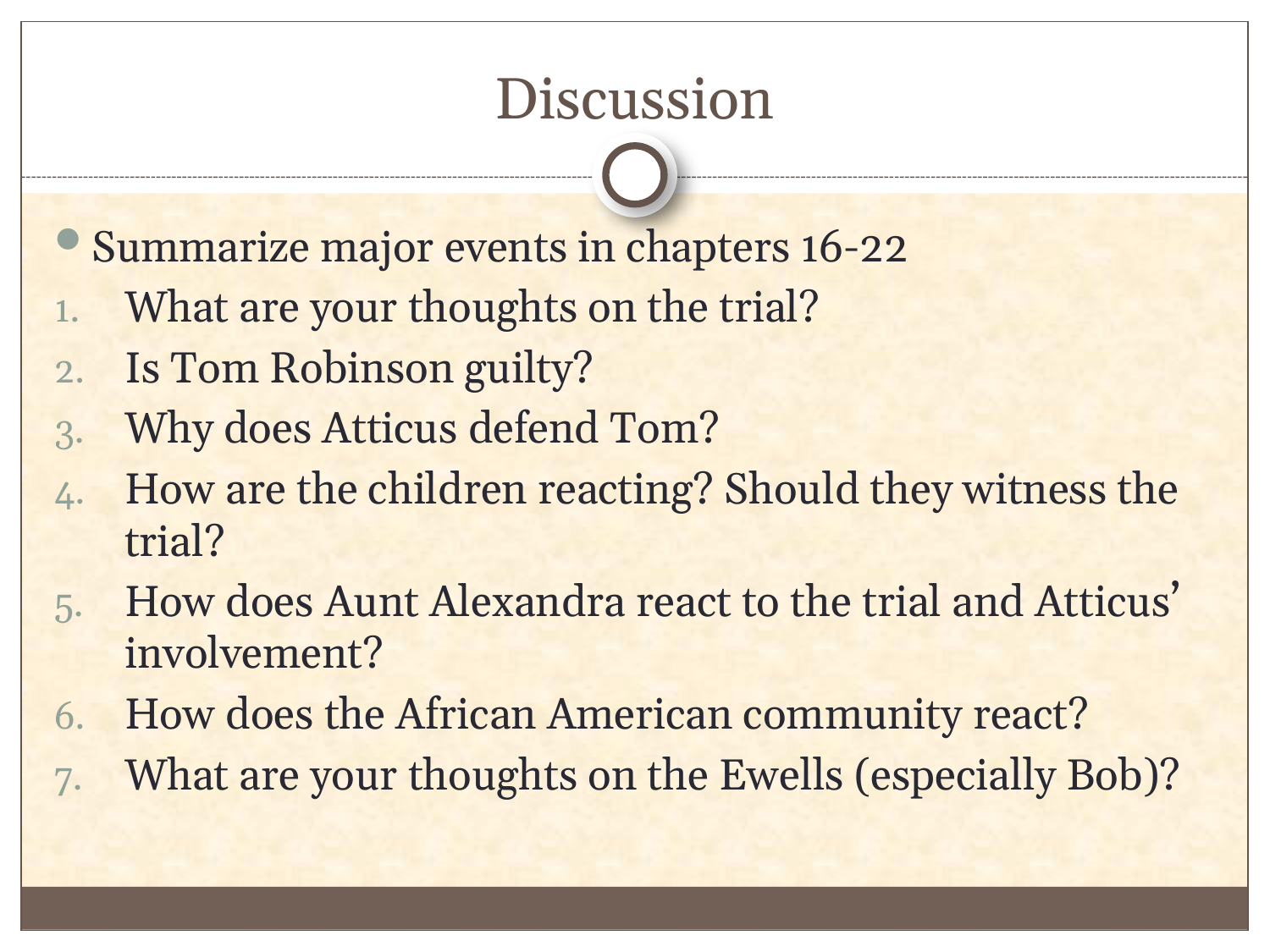

# Discussion
Summarize major events in chapters 16-22
What are your thoughts on the trial?
Is Tom Robinson guilty?
Why does Atticus defend Tom?
How are the children reacting? Should they witness the trial?
How does Aunt Alexandra react to the trial and Atticus’ involvement?
How does the African American community react?
What are your thoughts on the Ewells (especially Bob)?